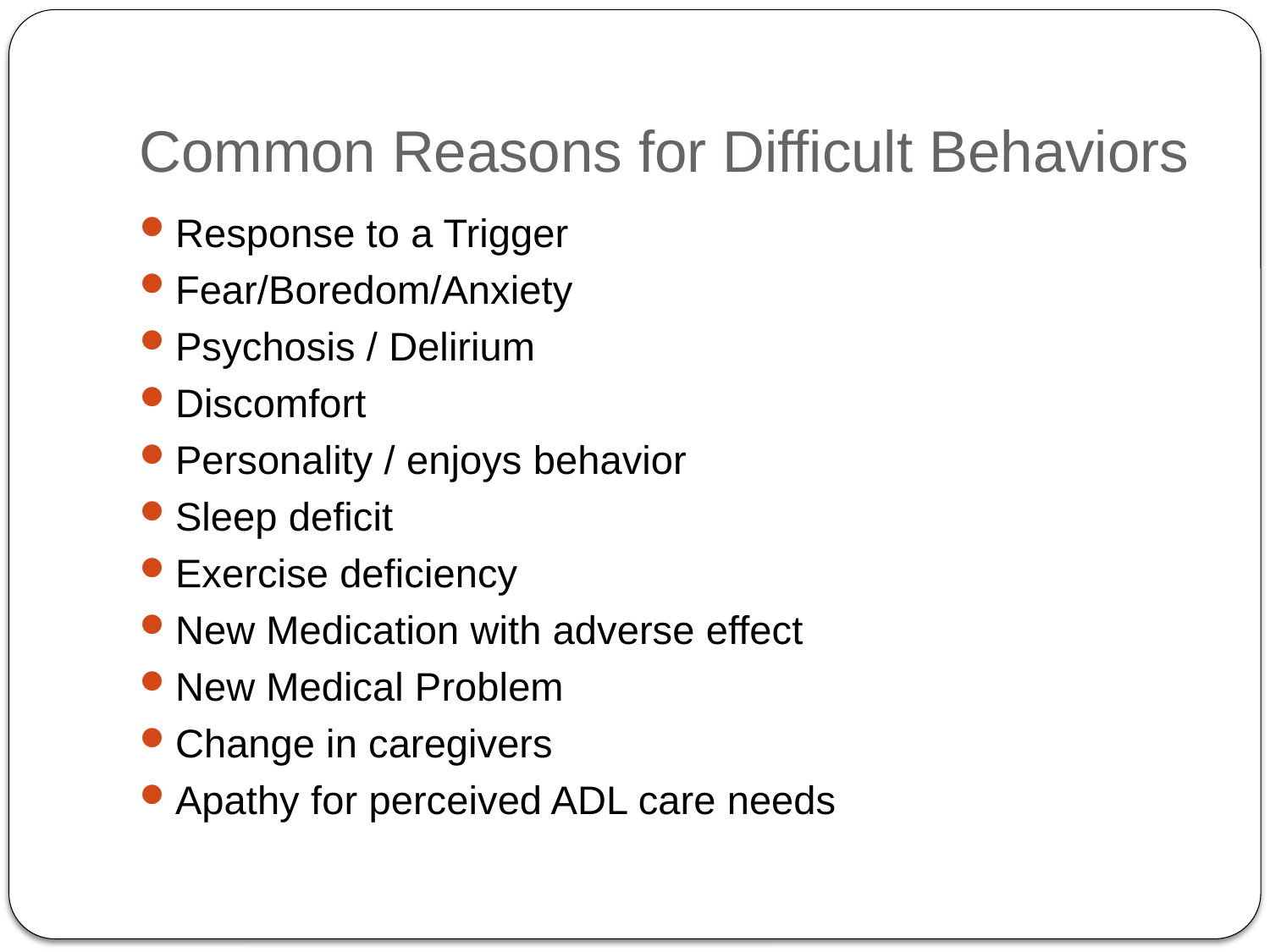

# Common Reasons for Difficult Behaviors
Response to a Trigger
Fear/Boredom/Anxiety
Psychosis / Delirium
Discomfort
Personality / enjoys behavior
Sleep deficit
Exercise deficiency
New Medication with adverse effect
New Medical Problem
Change in caregivers
Apathy for perceived ADL care needs